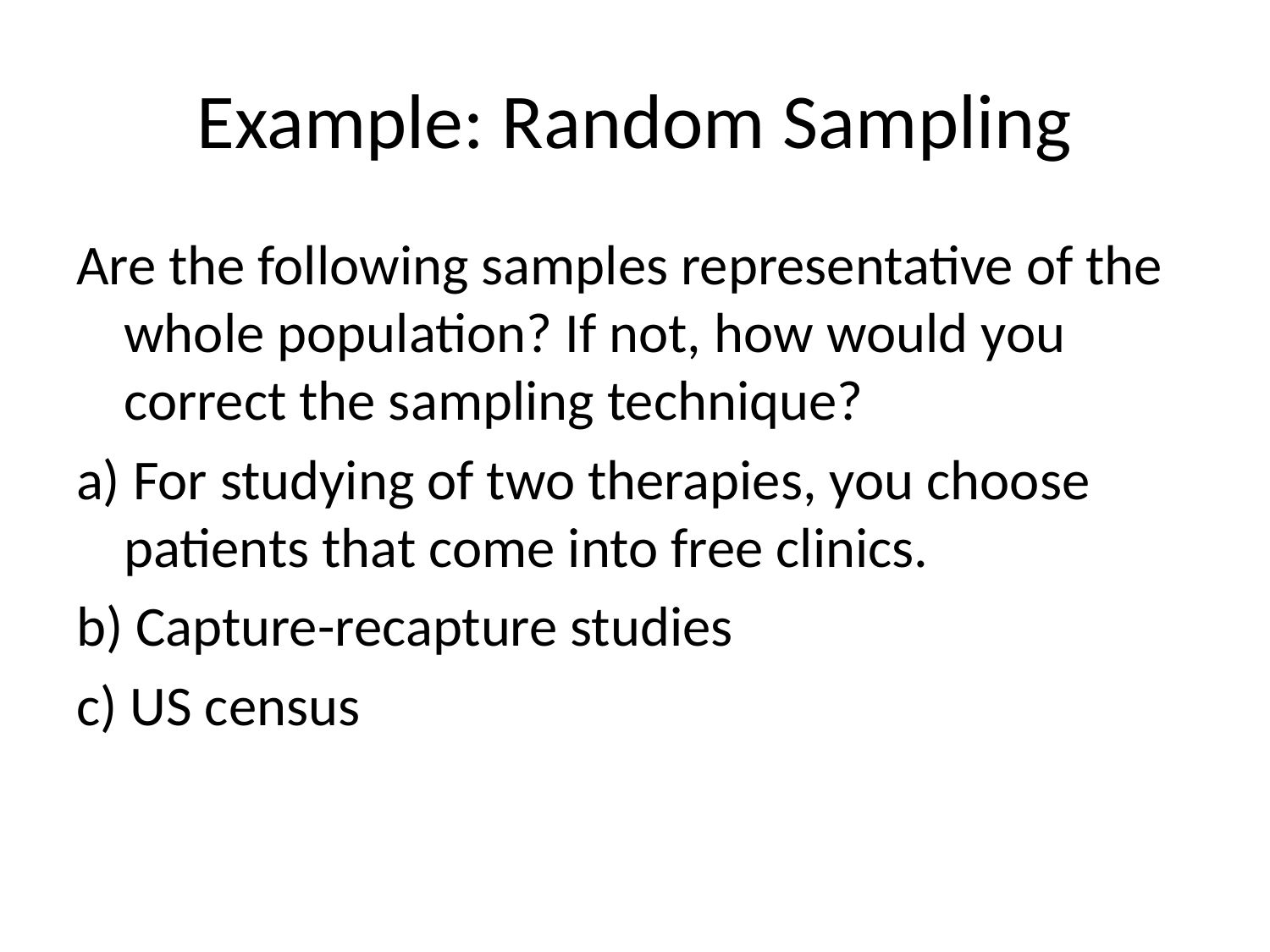

# Example: Random Sampling
Are the following samples representative of the whole population? If not, how would you correct the sampling technique?
a) For studying of two therapies, you choose patients that come into free clinics.
b) Capture-recapture studies
c) US census